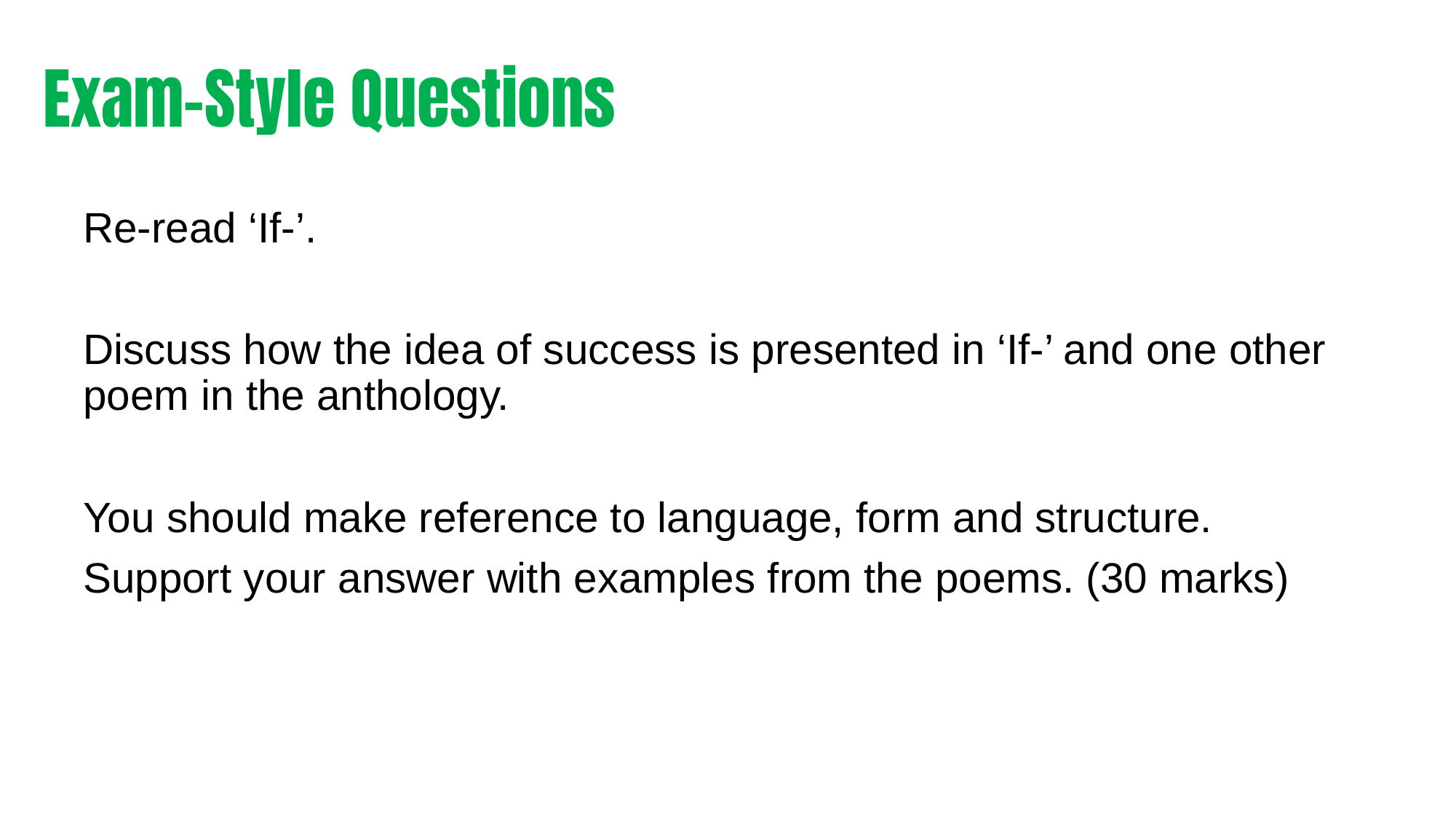

# Exam-Style Questions
Re-read ‘If-’.

Discuss how the idea of success is presented in ‘If-’ and one other poem in the anthology.

You should make reference to language, form and structure.
Support your answer with examples from the poems. (30 marks)